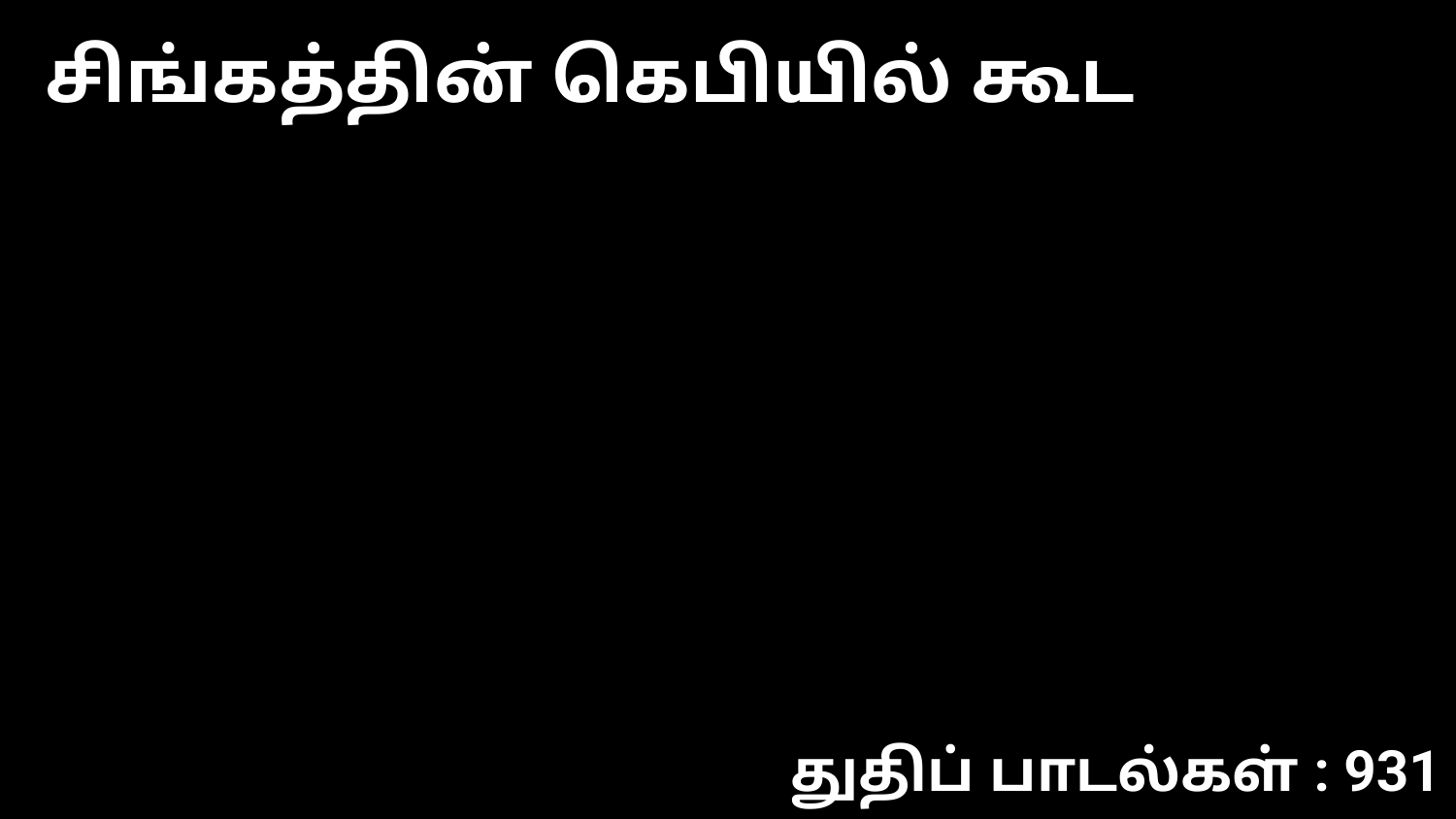

சிங்கத்தின் கெபியில் கூட
துதிப் பாடல்கள் : 931